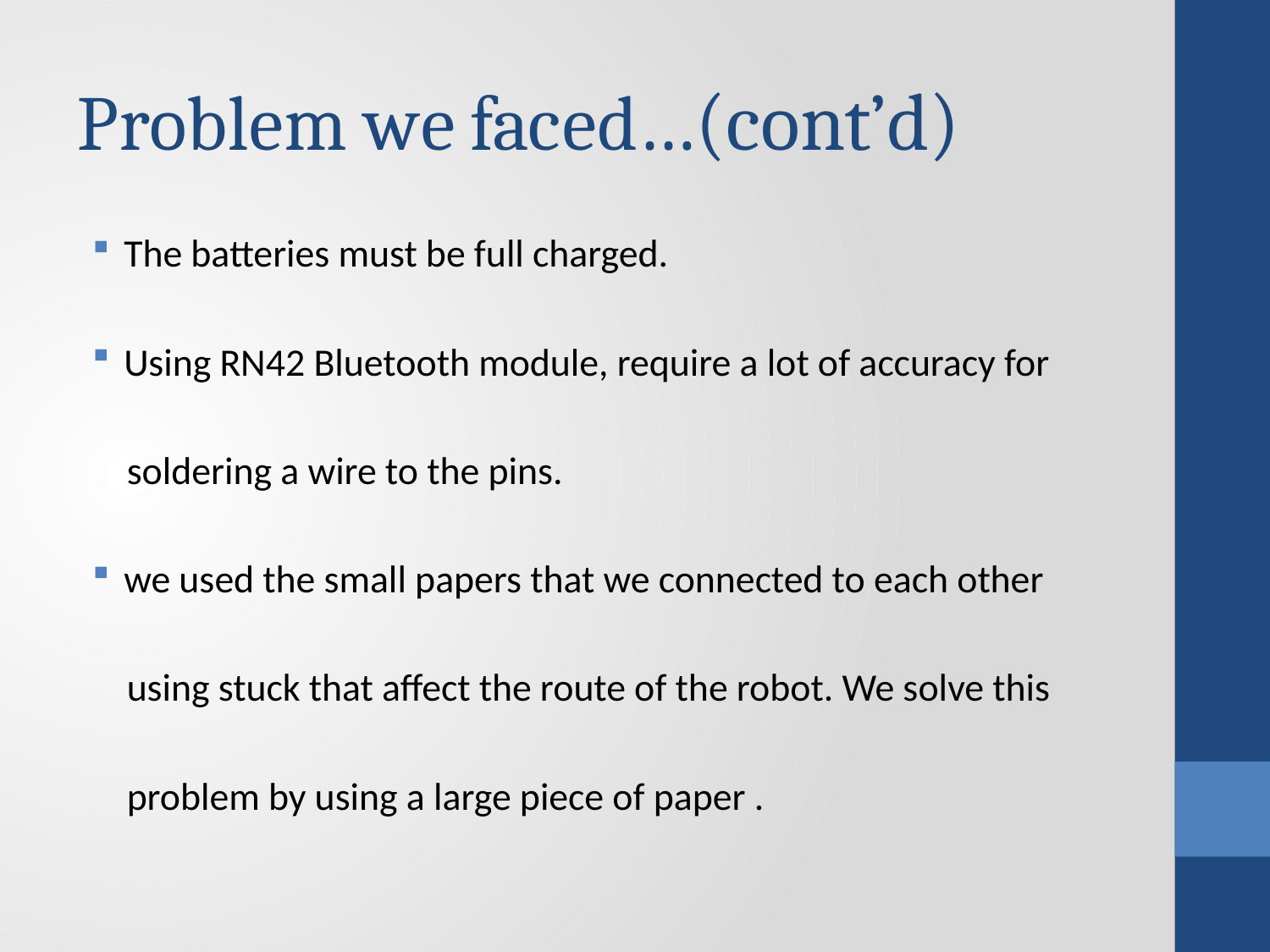

# Problem we faced…(cont’d)
The batteries must be full charged.

Using RN42 Bluetooth module, require a lot of accuracy for

    soldering a wire to the pins.

we used the small papers that we connected to each other

    using stuck that affect the route of the robot. We solve this

    problem by using a large piece of paper .